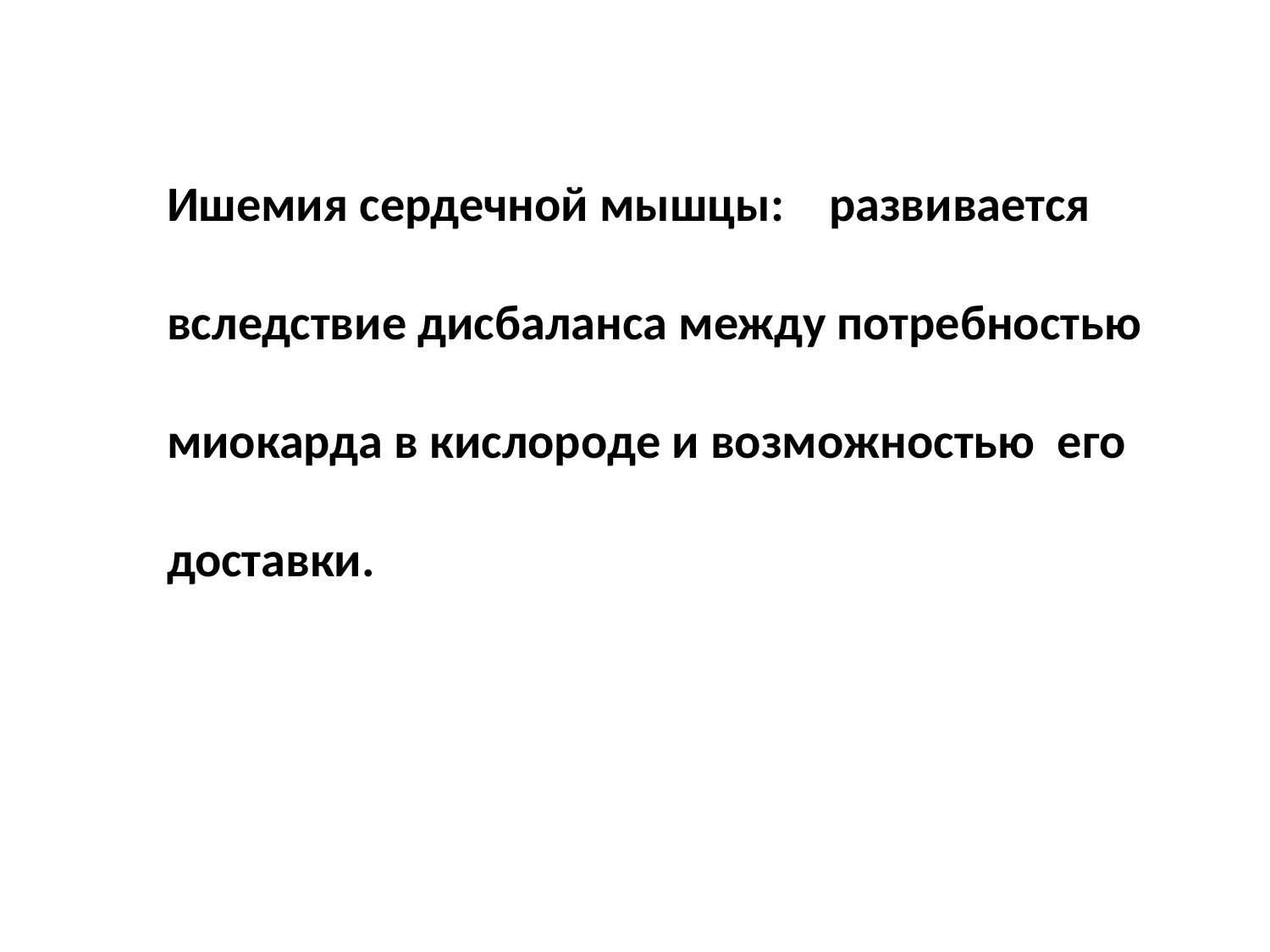

Ишемия сердечной мышцы:    развивается

вследствие дисбаланса между потребностью

миокарда в кислороде и возможностью  его

доставки.